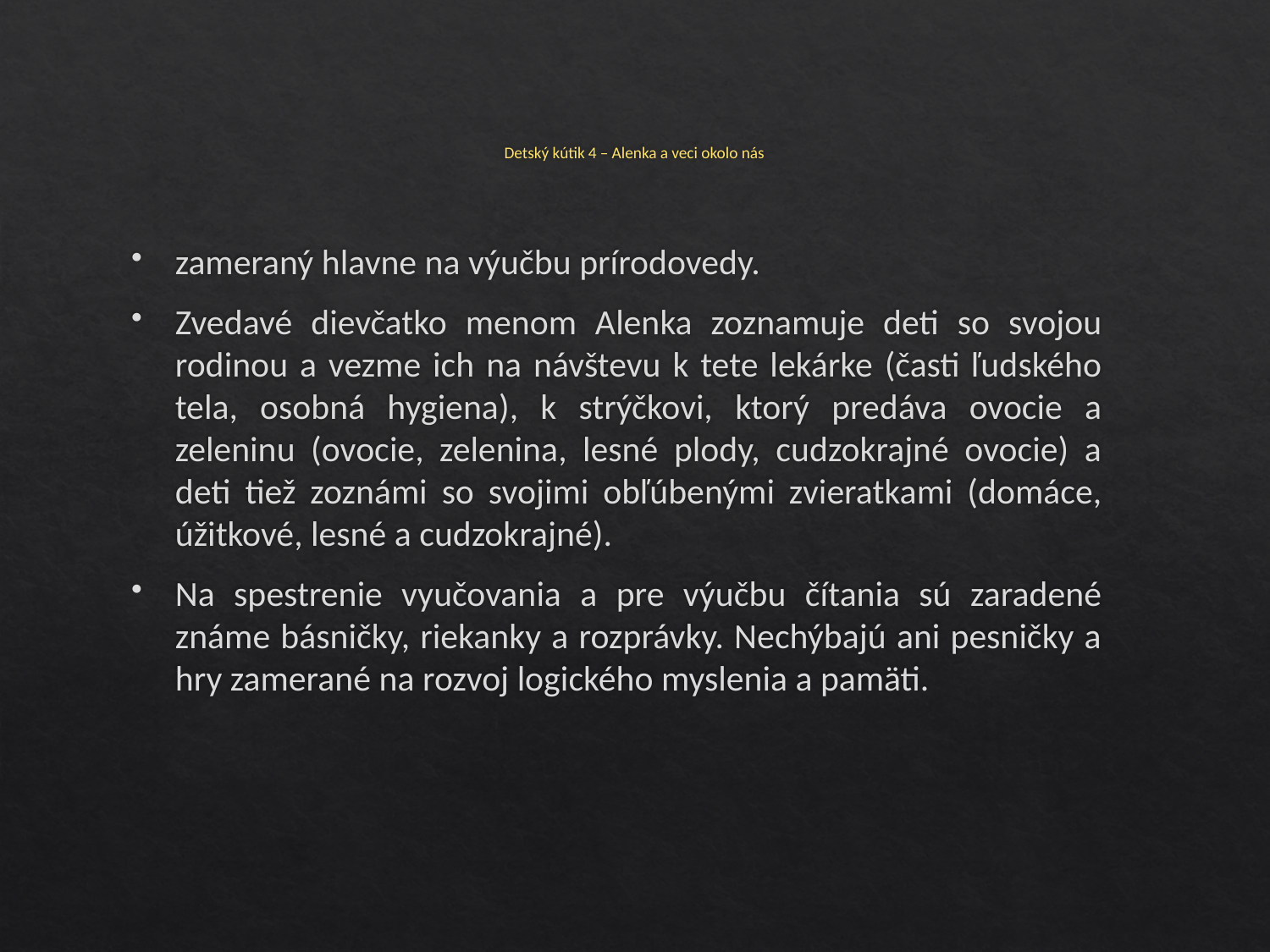

# Detský kútik 4 – Alenka a veci okolo nás
zameraný hlavne na výučbu prírodovedy.
Zvedavé dievčatko menom Alenka zoznamuje deti so svojou rodinou a vezme ich na návštevu k tete lekárke (časti ľudského tela, osobná hygiena), k strýčkovi, ktorý predáva ovocie a zeleninu (ovocie, zelenina, lesné plody, cudzokrajné ovocie) a deti tiež zoznámi so svojimi obľúbenými zvieratkami (domáce, úžitkové, lesné a cudzokrajné).
Na spestrenie vyučovania a pre výučbu čítania sú zaradené známe básničky, riekanky a rozprávky. Nechýbajú ani pesničky a hry zamerané na rozvoj logického myslenia a pamäti.